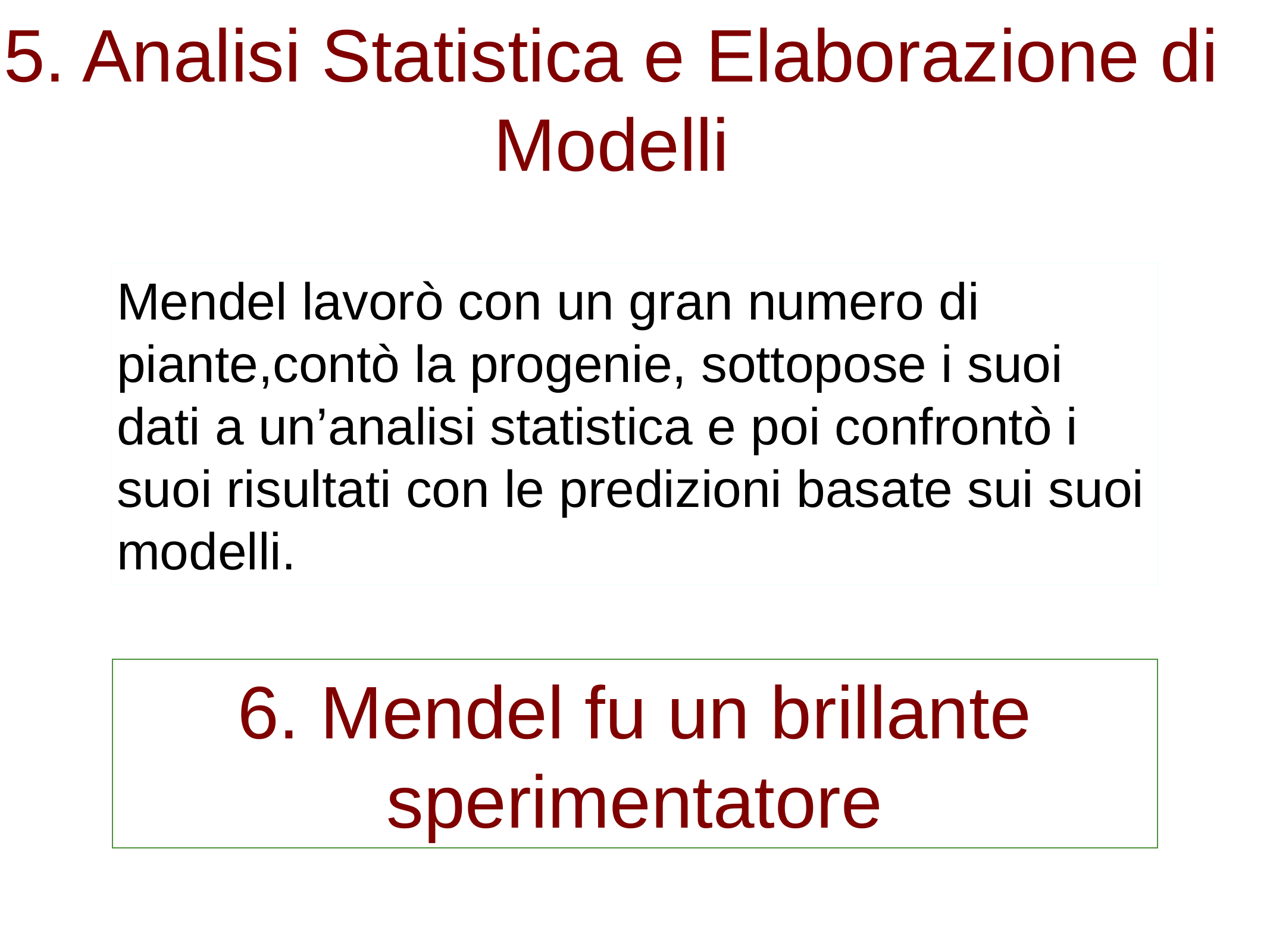

# 5. Analisi Statistica e Elaborazione di Modelli
Mendel lavorò con un gran numero di piante,contò la progenie, sottopose i suoi dati a un’analisi statistica e poi confrontò i suoi risultati con le predizioni basate sui suoi
modelli.
6. Mendel fu un brillante sperimentatore